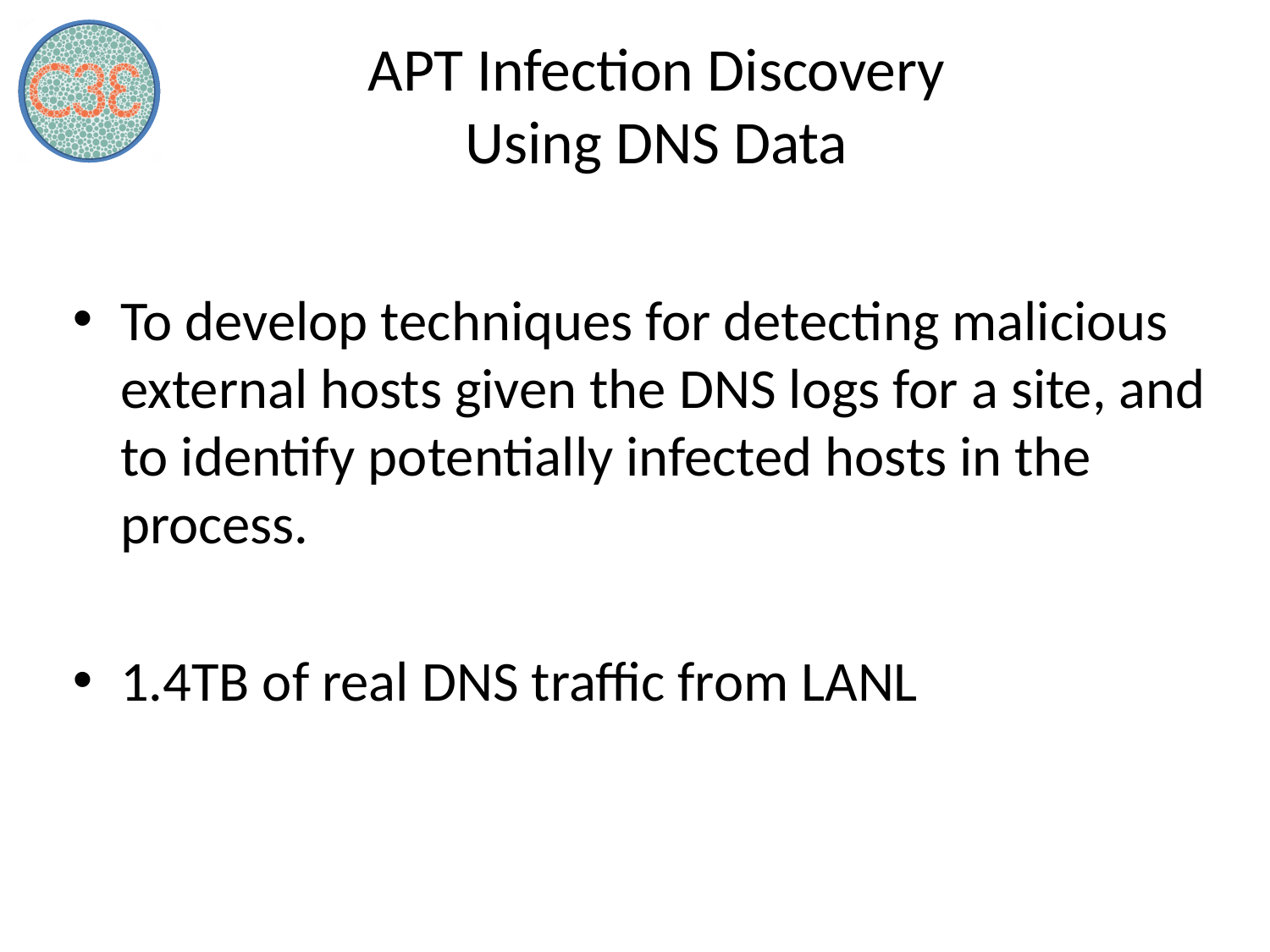

# APT Infection Discovery Using DNS Data

To develop techniques for detecting malicious external hosts given the DNS logs for a site, and to identify potentially infected hosts in the process.

1.4TB of real DNS traffic from LANL